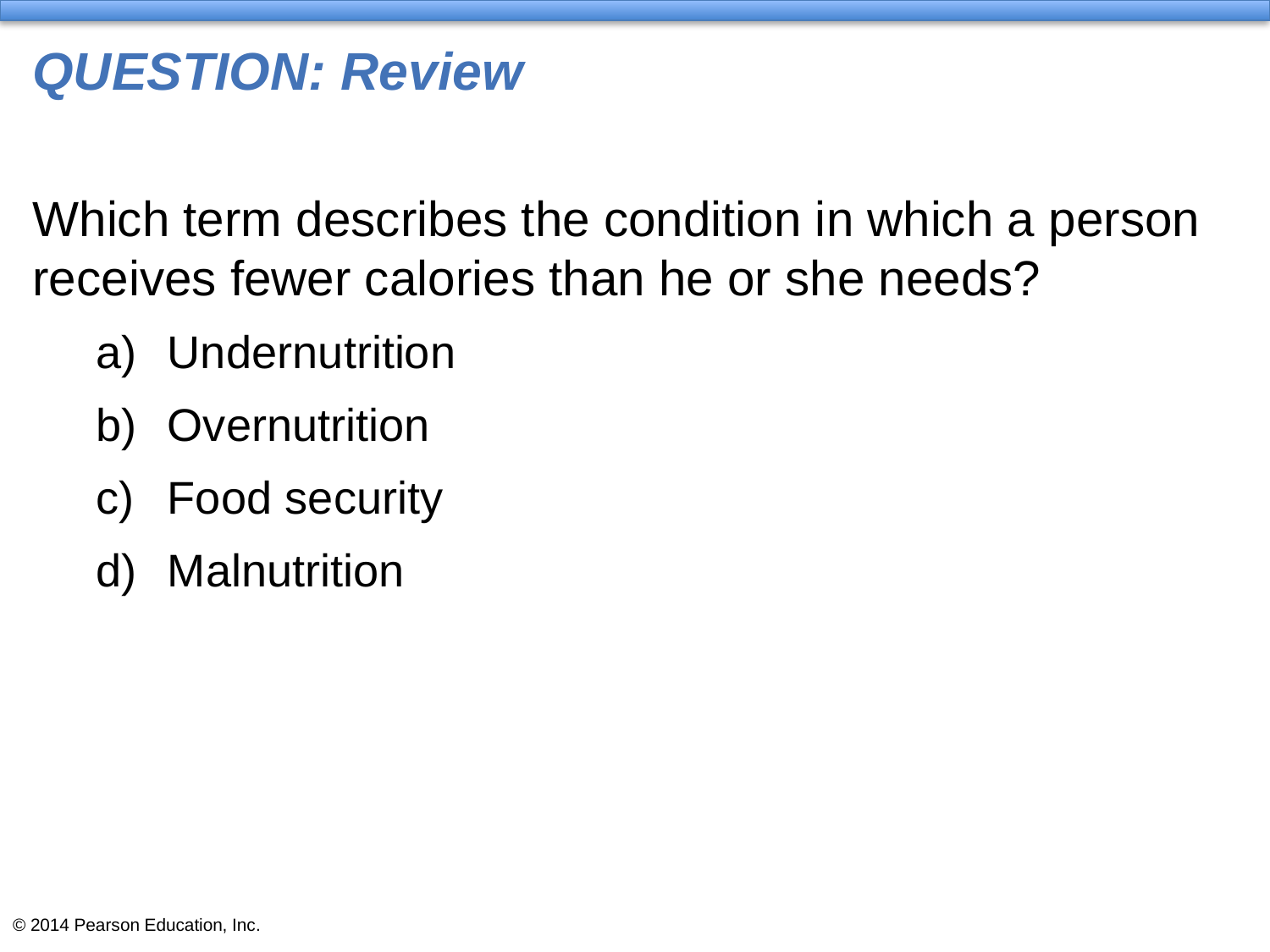

# QUESTION: Review
Which term describes the condition in which a person receives fewer calories than he or she needs?
Undernutrition
Overnutrition
Food security
Malnutrition